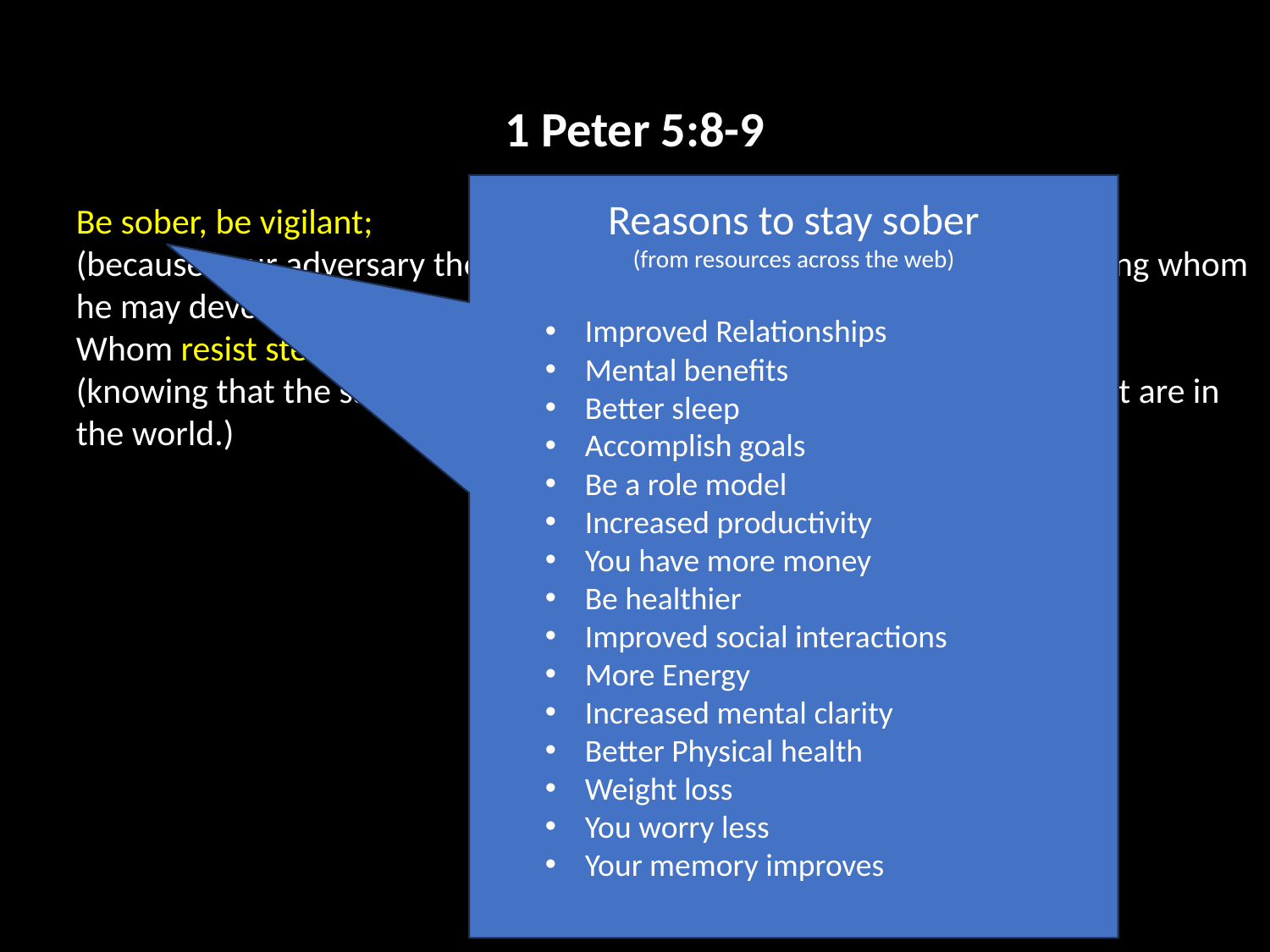

1 Peter 5:8-9

Be sober, be vigilant;
(because your adversary the devil, as a roaring lion, walketh about, seeking whom he may devour)
Whom resist stedfast in the faith,
(knowing that the same afflictions are accomplished in your brethren that are in the world.)
Reasons to stay sober
(from resources across the web)

Improved Relationships
Mental benefits
Better sleep
Accomplish goals
Be a role model
Increased productivity
You have more money
Be healthier
Improved social interactions
More Energy
Increased mental clarity
Better Physical health
Weight loss
You worry less
Your memory improves